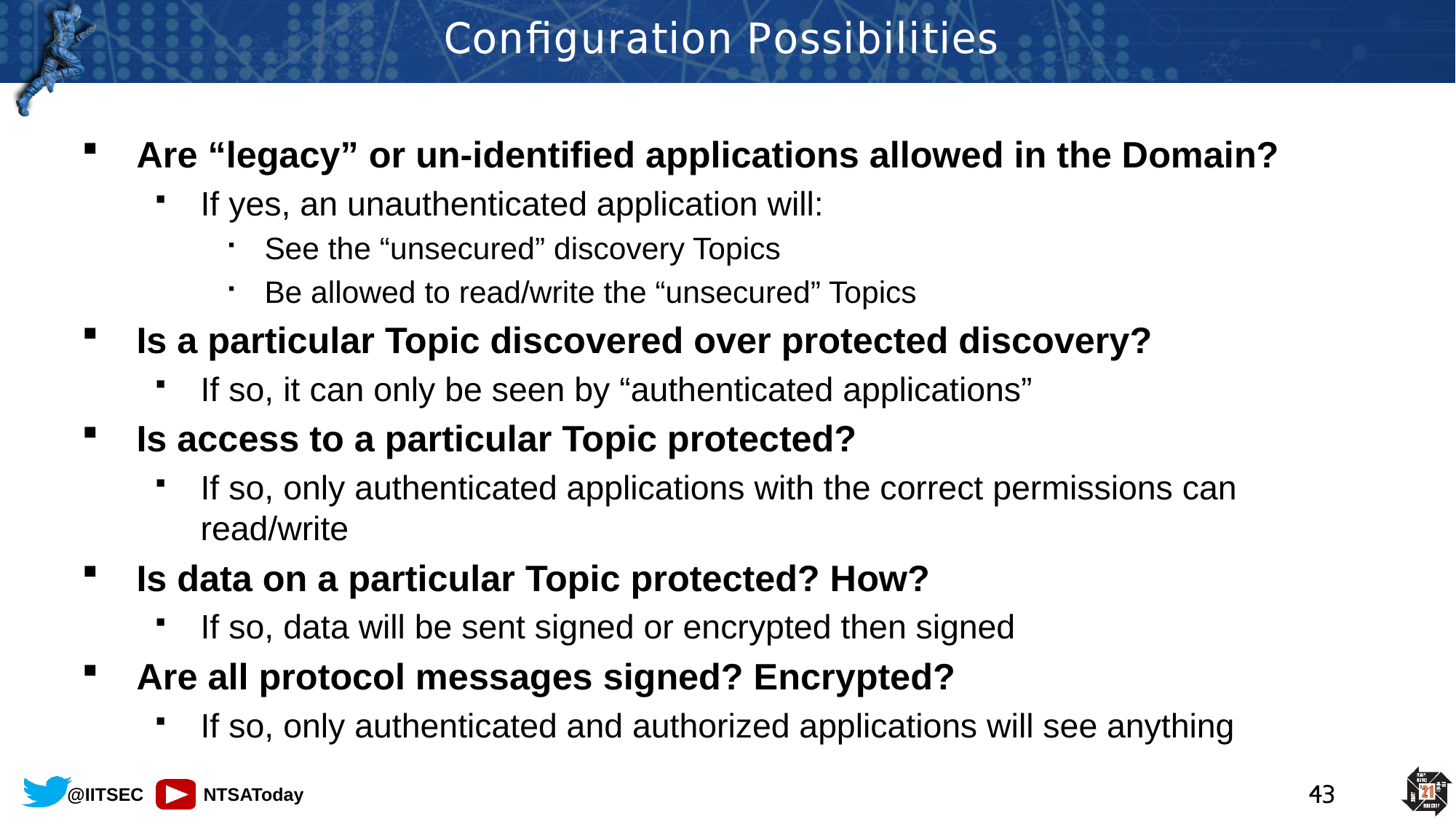

# Configuration Possibilities
Are “legacy” or un-identified applications allowed in the Domain?
If yes, an unauthenticated application will:
See the “unsecured” discovery Topics
Be allowed to read/write the “unsecured” Topics
Is a particular Topic discovered over protected discovery?
If so, it can only be seen by “authenticated applications”
Is access to a particular Topic protected?
If so, only authenticated applications with the correct permissions can read/write
Is data on a particular Topic protected? How?
If so, data will be sent signed or encrypted then signed
Are all protocol messages signed? Encrypted?
If so, only authenticated and authorized applications will see anything

43